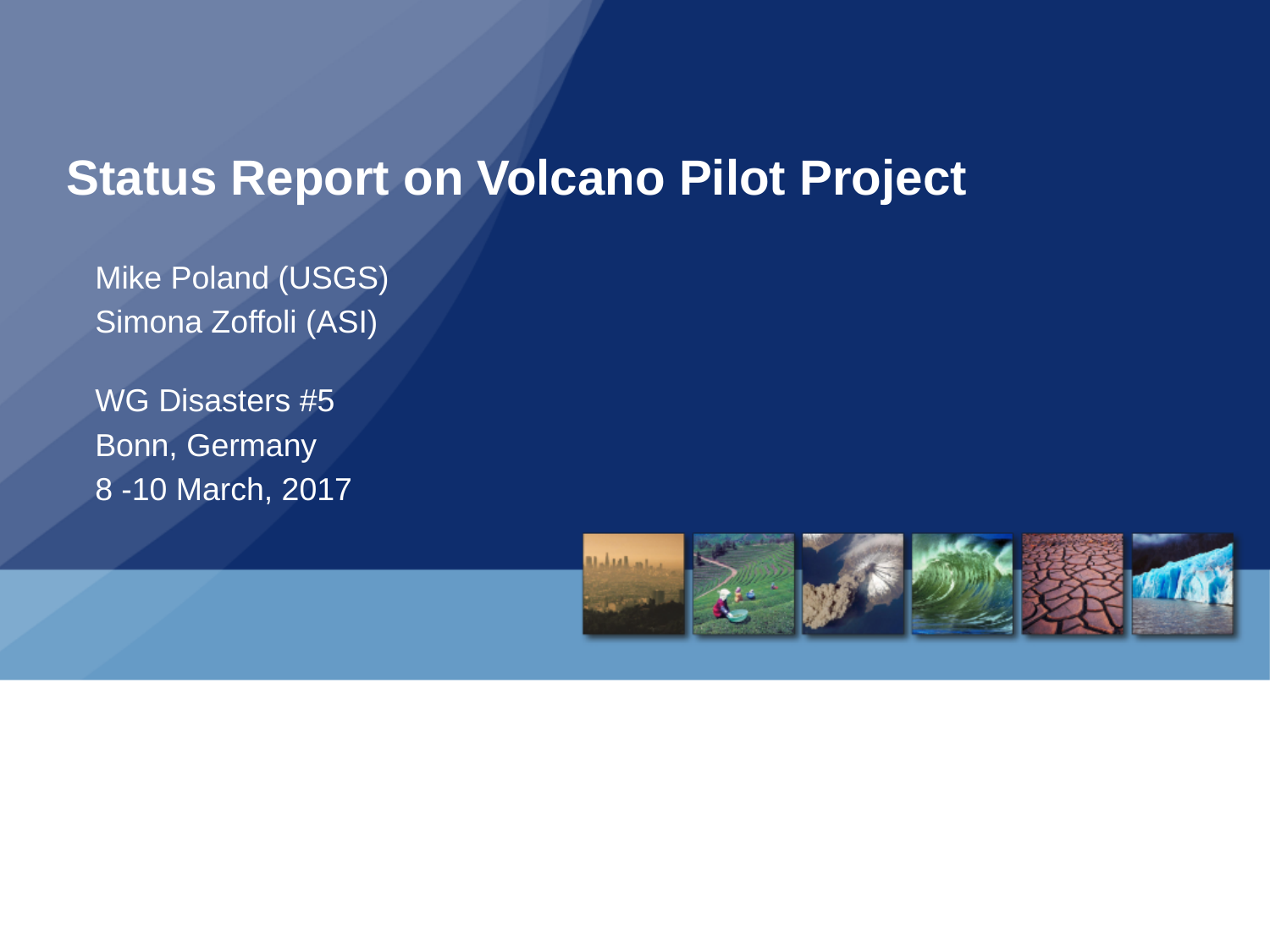

# Status Report on Volcano Pilot Project
Mike Poland (USGS)
Simona Zoffoli (ASI)

WG Disasters #5
Bonn, Germany
8 -10 March, 2017